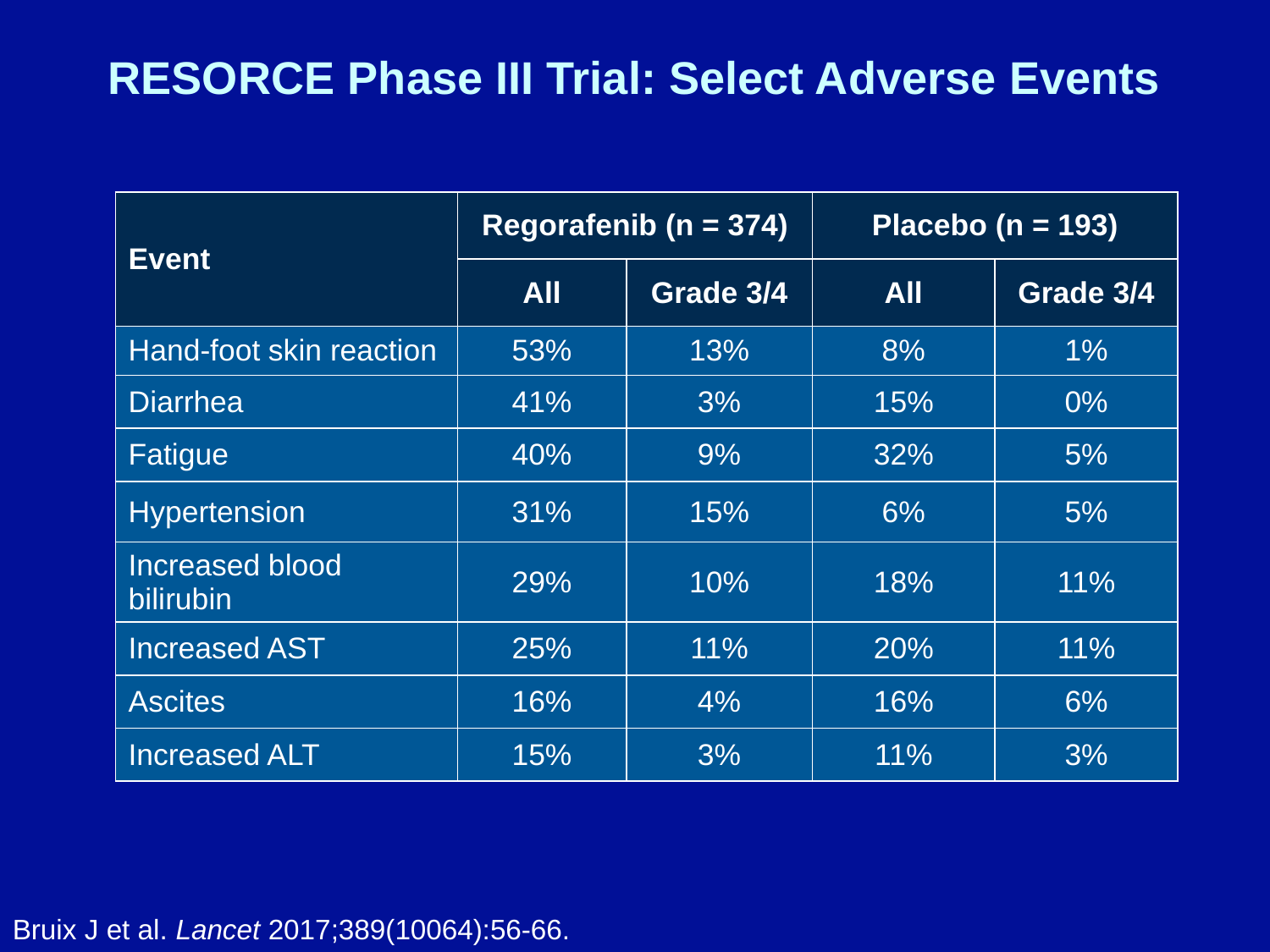

# RESORCE Phase III Trial: Select Adverse Events
| Event | Regorafenib (n = 374) |  | Placebo (n = 193) |  |
| --- | --- | --- | --- | --- |
|  | All | Grade 3/4 | All | Grade 3/4 |
| Hand-foot skin reaction | 53% | 13% | 8% | 1% |
| Diarrhea | 41% | 3% | 15% | 0% |
| Fatigue | 40% | 9% | 32% | 5% |
| Hypertension | 31% | 15% | 6% | 5% |
| Increased blood bilirubin | 29% | 10% | 18% | 11% |
| Increased AST | 25% | 11% | 20% | 11% |
| Ascites | 16% | 4% | 16% | 6% |
| Increased ALT | 15% | 3% | 11% | 3% |

Bruix J et al. Lancet 2017;389(10064):56-66.